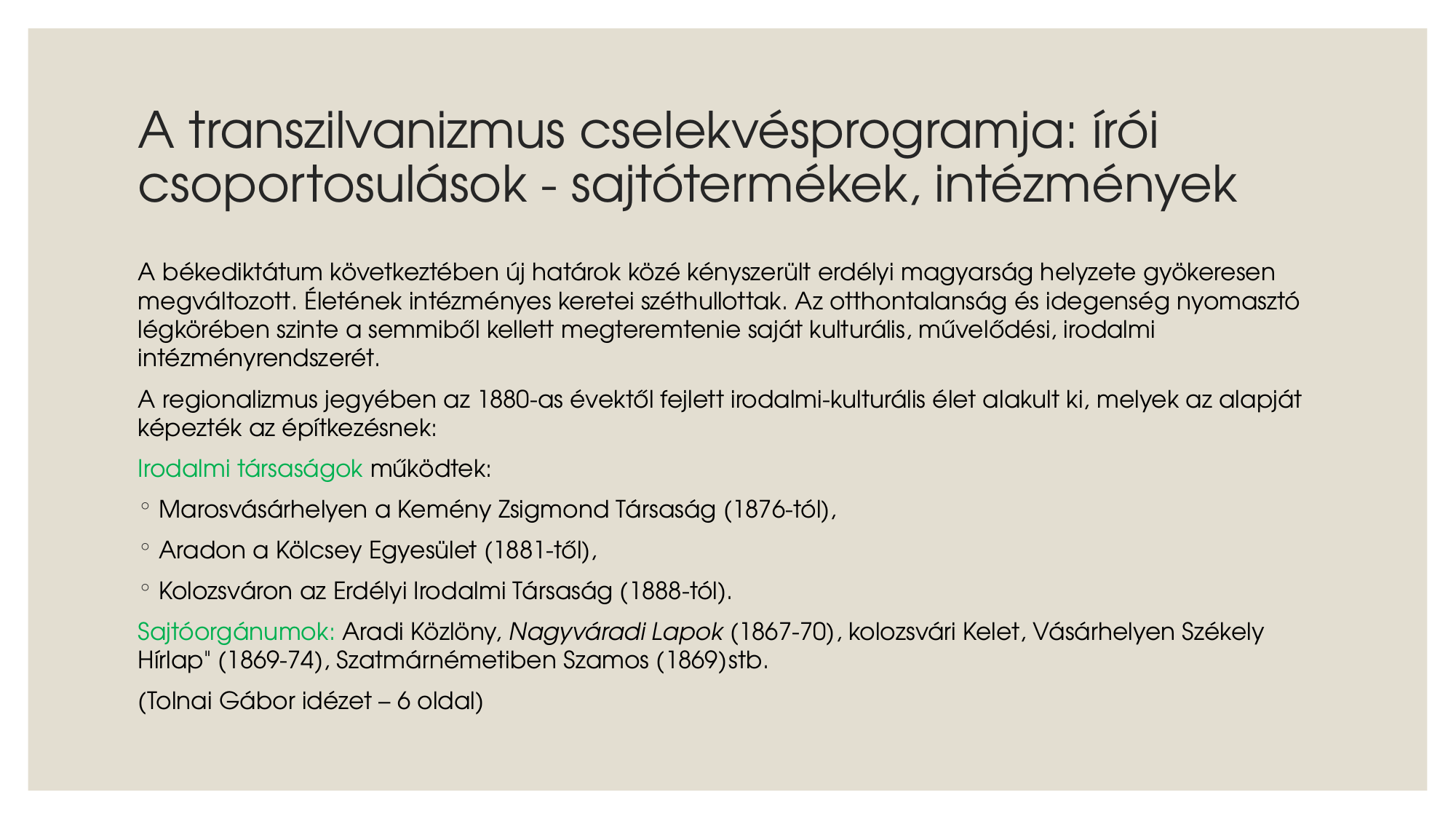

# A transzilvanizmus cselekvésprogramja: írói csoportosulások - sajtótermékek, intézmények
A békediktátum következtében új határok közé kényszerült erdélyi magyarság helyzete gyökeresen megváltozott. Életének intézményes keretei széthullottak. Az otthontalanság és idegenség nyomasztó légkörében szinte a semmiből kellett megteremtenie saját kulturális, művelődési, irodalmi intézményrendszerét.
A regionalizmus jegyében az 1880-as évektől fejlett irodalmi-kulturális élet alakult ki, melyek az alapját képezték az építkezésnek:
Irodalmi társaságok működtek:
Marosvásárhelyen a Kemény Zsigmond Társaság (1876-tól),
Aradon a Kölcsey Egyesület (1881-től),
Kolozsváron az Erdélyi Irodalmi Társaság (1888-tól).
Sajtóorgánumok: Aradi Közlöny, Nagyváradi Lapok (1867-70), kolozsvári Kelet, Vásárhelyen Székely Hírlap" (1869-74), Szatmárnémetiben Szamos (1869)stb.
(Tolnai Gábor idézet – 6 oldal)